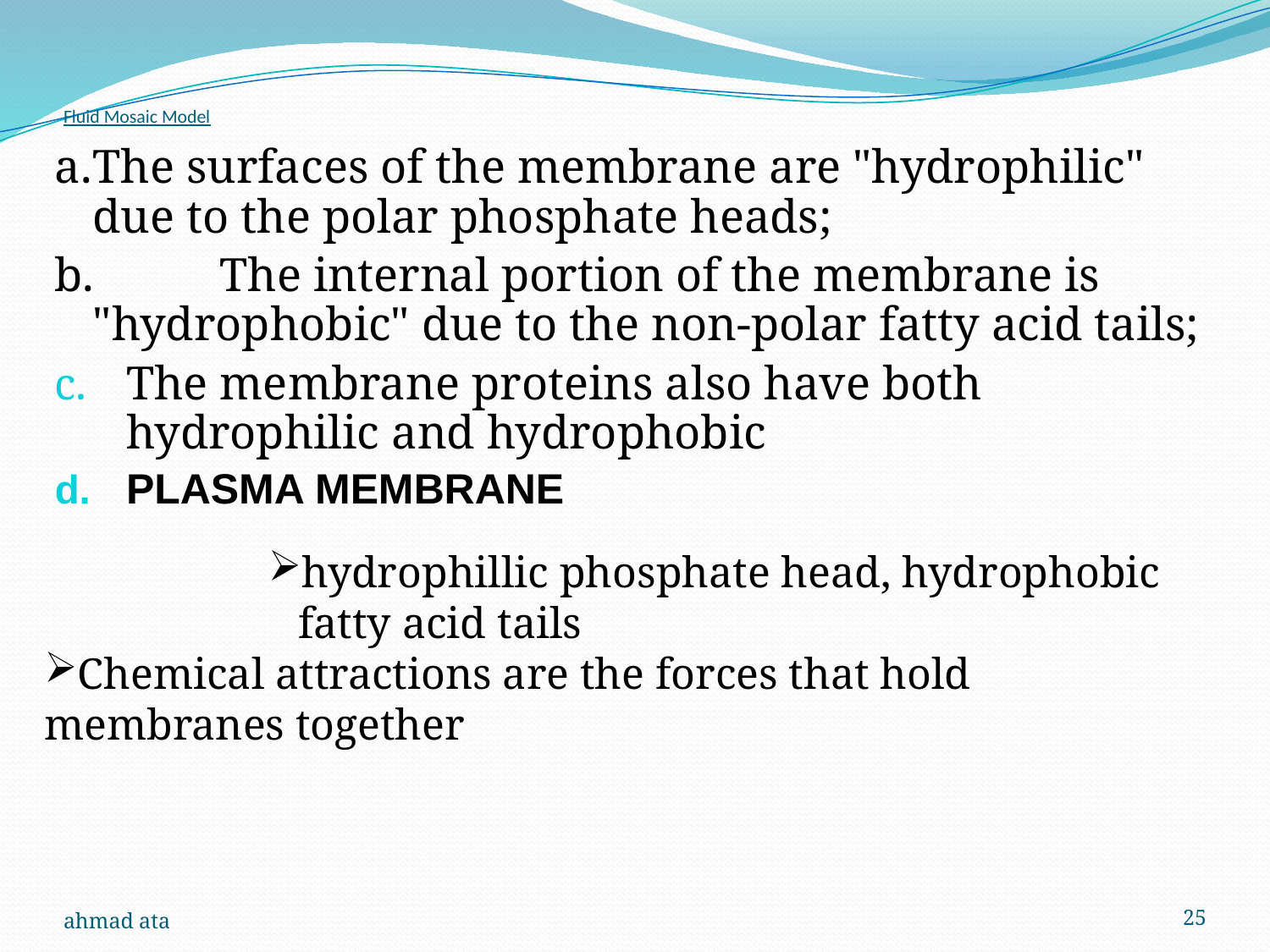

# Fluid Mosaic Model
a.	The surfaces of the membrane are "hydrophilic" due to the polar phosphate heads;
b.	The internal portion of the membrane is "hydrophobic" due to the non-polar fatty acid tails;
The membrane proteins also have both hydrophilic and hydrophobic
PLASMA MEMBRANE

hydrophillic phosphate head, hydrophobic fatty acid tails
Chemical attractions are the forces that hold membranes together
ahmad ata
25